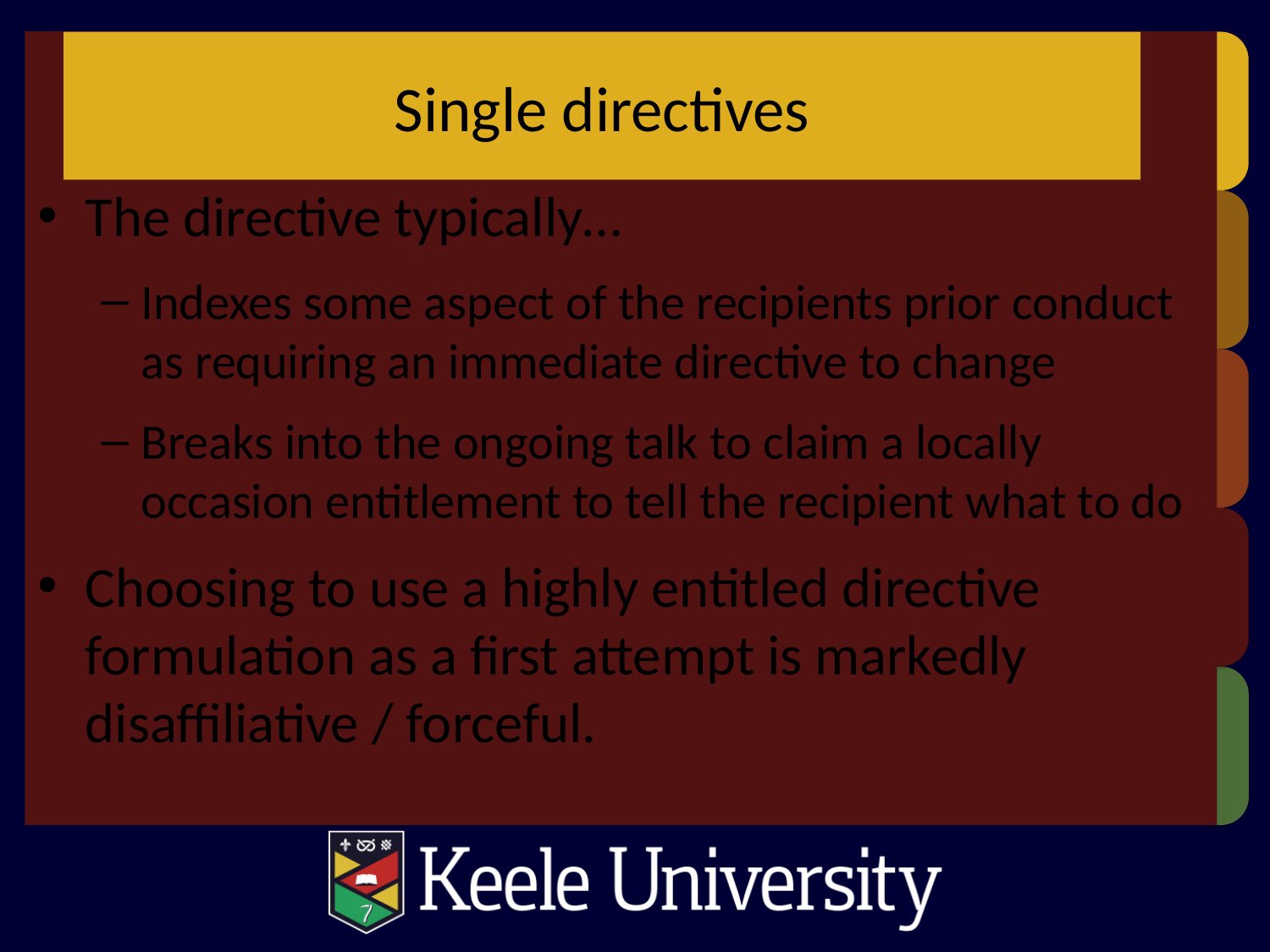

The directive typically…
Indexes some aspect of the recipients prior conduct as requiring an immediate directive to change
Breaks into the ongoing talk to claim a locally occasion entitlement to tell the recipient what to do
Choosing to use a highly entitled directive formulation as a first attempt is markedly disaffiliative / forceful.

# Single directives